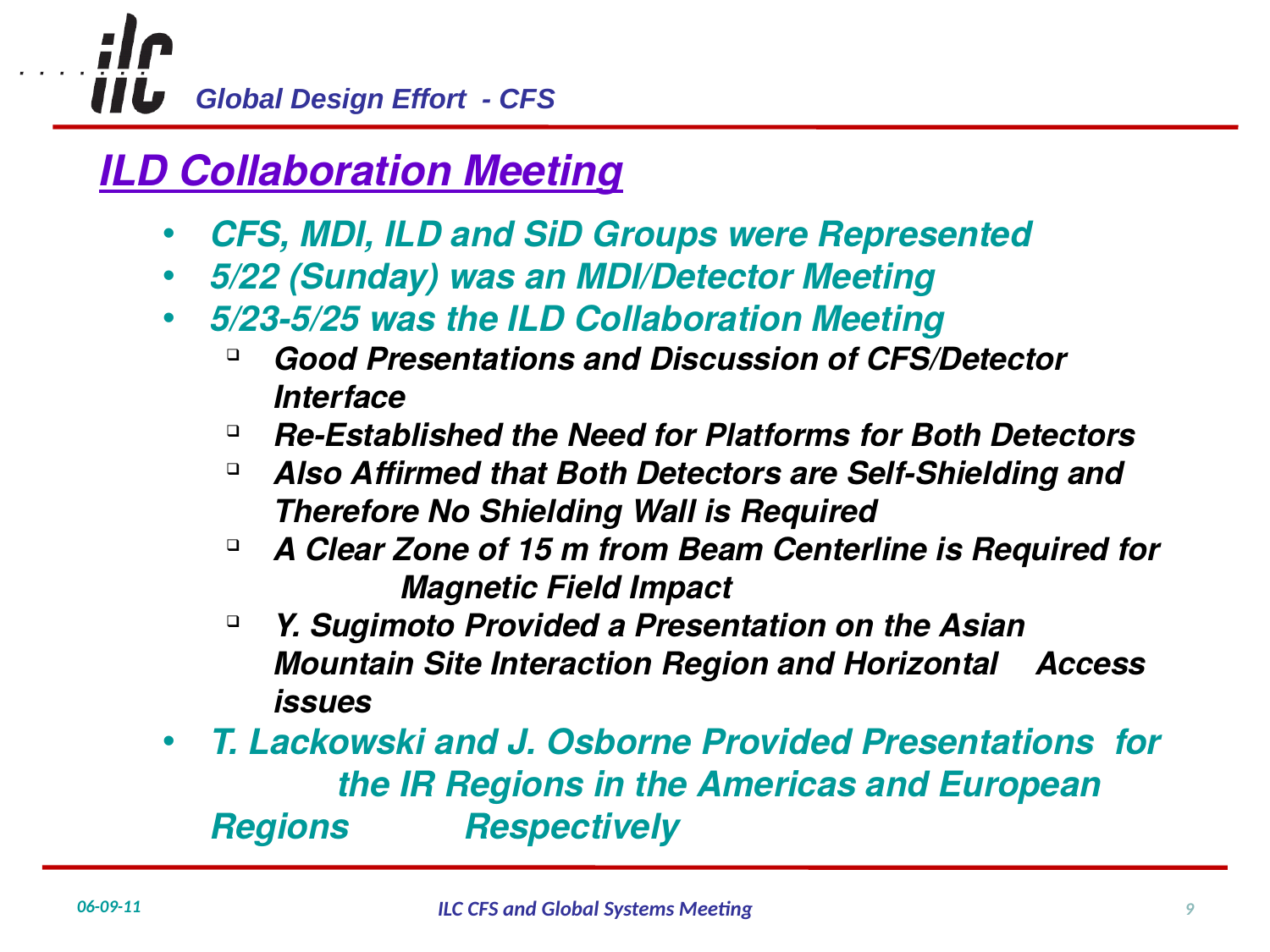

ILD Collaboration Meeting

CFS, MDI, ILD and SiD Groups were Represented
5/22 (Sunday) was an MDI/Detector Meeting
5/23-5/25 was the ILD Collaboration Meeting
Good Presentations and Discussion of CFS/Detector 	Interface
Re-Established the Need for Platforms for Both Detectors
Also Affirmed that Both Detectors are Self-Shielding and 	Therefore No Shielding Wall is Required
A Clear Zone of 15 m from Beam Centerline is Required for 	Magnetic Field Impact
Y. Sugimoto Provided a Presentation on the Asian 	Mountain Site Interaction Region and Horizontal 	Access issues
T. Lackowski and J. Osborne Provided Presentations  for 	the IR Regions in the Americas and European Regions 	Respectively
9